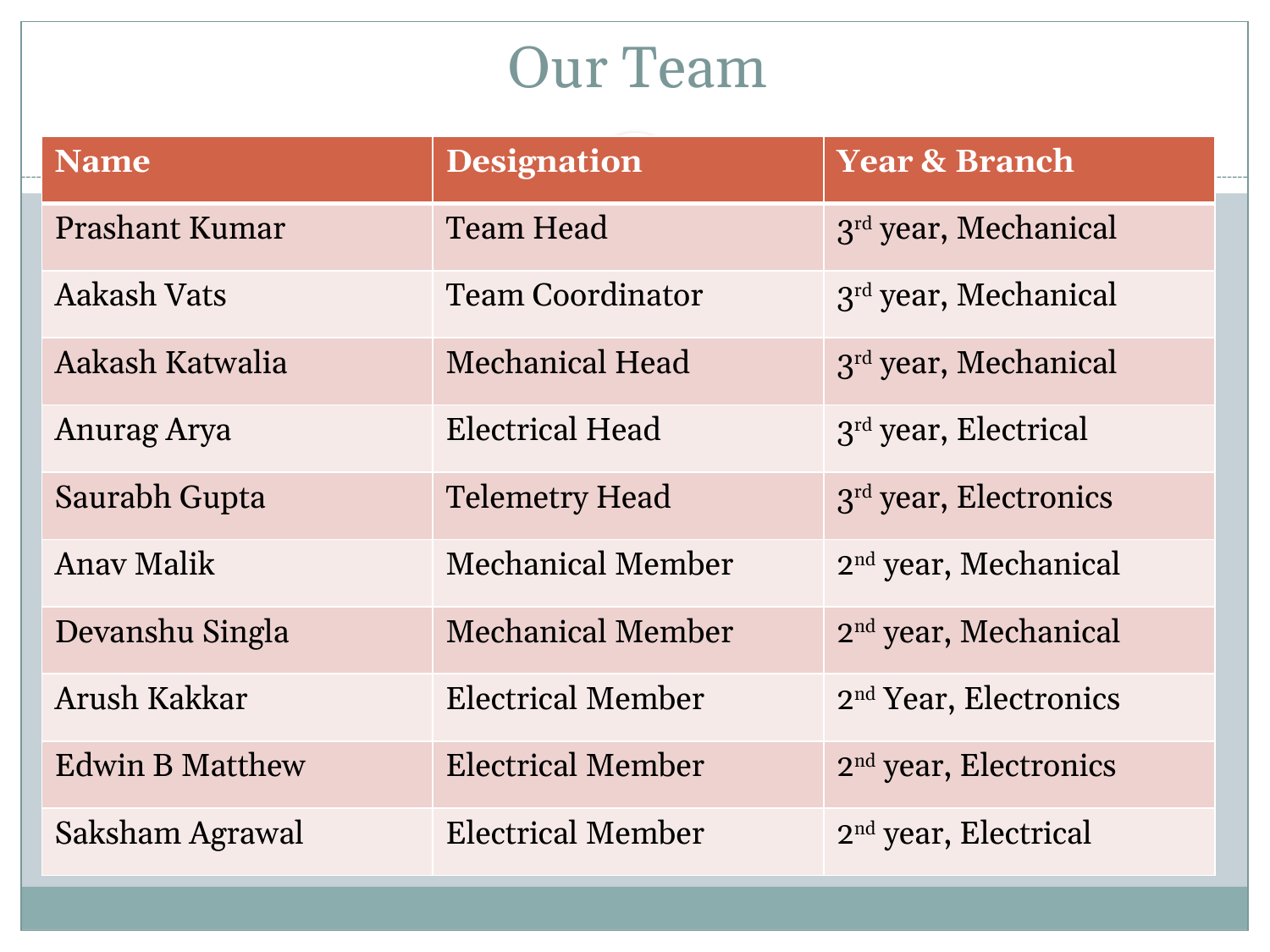

# Our Team
| Name | Designation | Year & Branch |
| --- | --- | --- |
| Prashant Kumar | Team Head | 3rd year, Mechanical |
| Aakash Vats | Team Coordinator | 3rd year, Mechanical |
| Aakash Katwalia | Mechanical Head | 3rd year, Mechanical |
| Anurag Arya | Electrical Head | 3rd year, Electrical |
| Saurabh Gupta | Telemetry Head | 3rd year, Electronics |
| Anav Malik | Mechanical Member | 2nd year, Mechanical |
| Devanshu Singla | Mechanical Member | 2nd year, Mechanical |
| Arush Kakkar | Electrical Member | 2nd Year, Electronics |
| Edwin B Matthew | Electrical Member | 2nd year, Electronics |
| Saksham Agrawal | Electrical Member | 2nd year, Electrical |